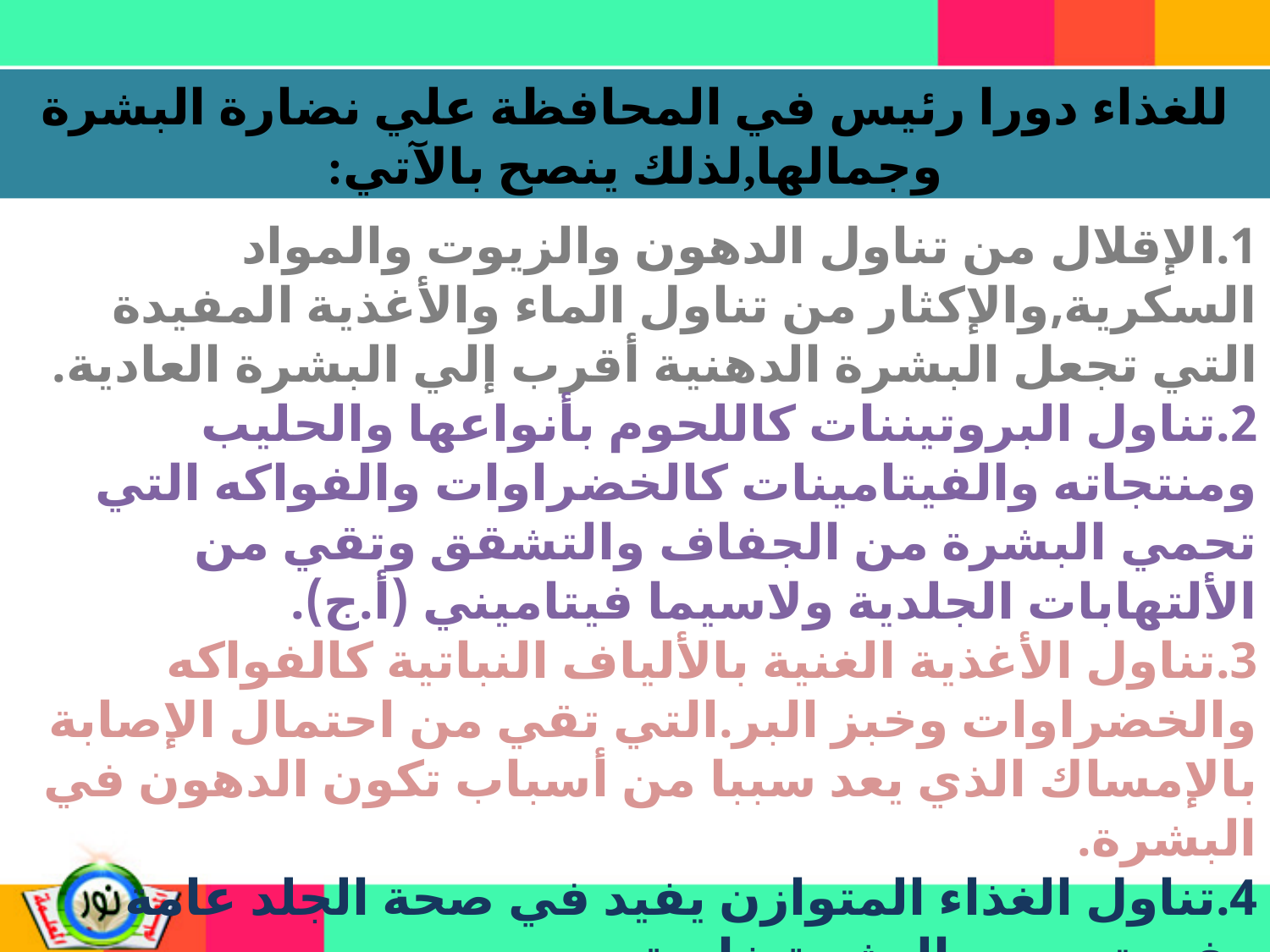

للغذاء دورا رئيس في المحافظة علي نضارة البشرة وجمالها,لذلك ينصح بالآتي:

1.الإقلال من تناول الدهون والزيوت والمواد السكرية,والإكثار من تناول الماء والأغذية المفيدة التي تجعل البشرة الدهنية أقرب إلي البشرة العادية.
2.تناول البروتيننات كاللحوم بأنواعها والحليب ومنتجاته والفيتامينات كالخضراوات والفواكه التي تحمي البشرة من الجفاف والتشقق وتقي من الألتهابات الجلدية ولاسيما فيتاميني (أ.ج).
3.تناول الأغذية الغنية بالألياف النباتية كالفواكه والخضراوات وخبز البر.التي تقي من احتمال الإصابة بالإمساك الذي يعد سببا من أسباب تكون الدهون في البشرة.
4.تناول الغذاء المتوازن يفيد في صحة الجلد عامة وفي تحسين البشرة خاصة.